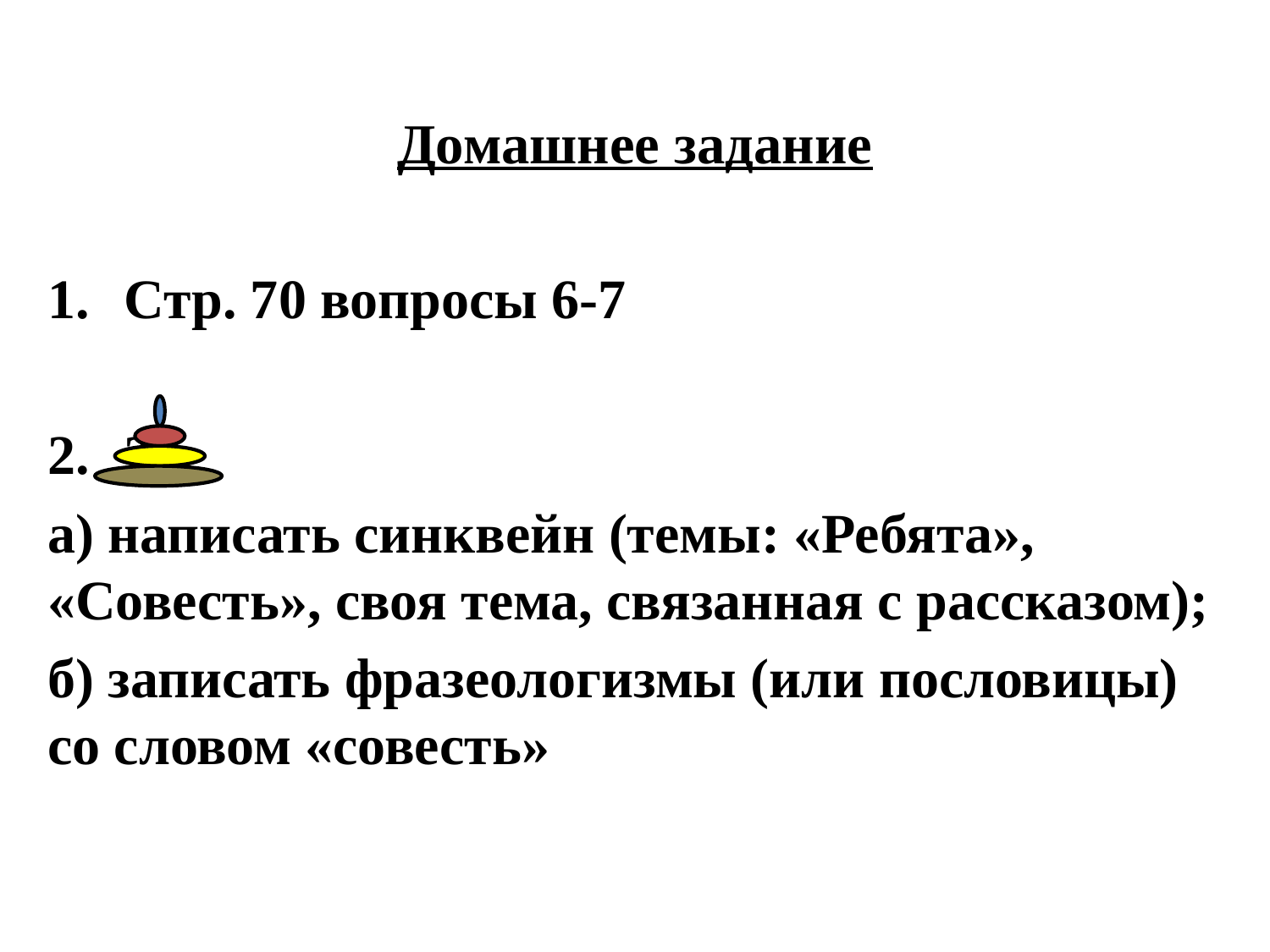

# Домашнее задание
Стр. 70 вопросы 6-7

2
а) написать синквейн (темы: «Ребята», «Совесть», своя тема, связанная с рассказом);
б) записать фразеологизмы (или пословицы) со словом «совесть»